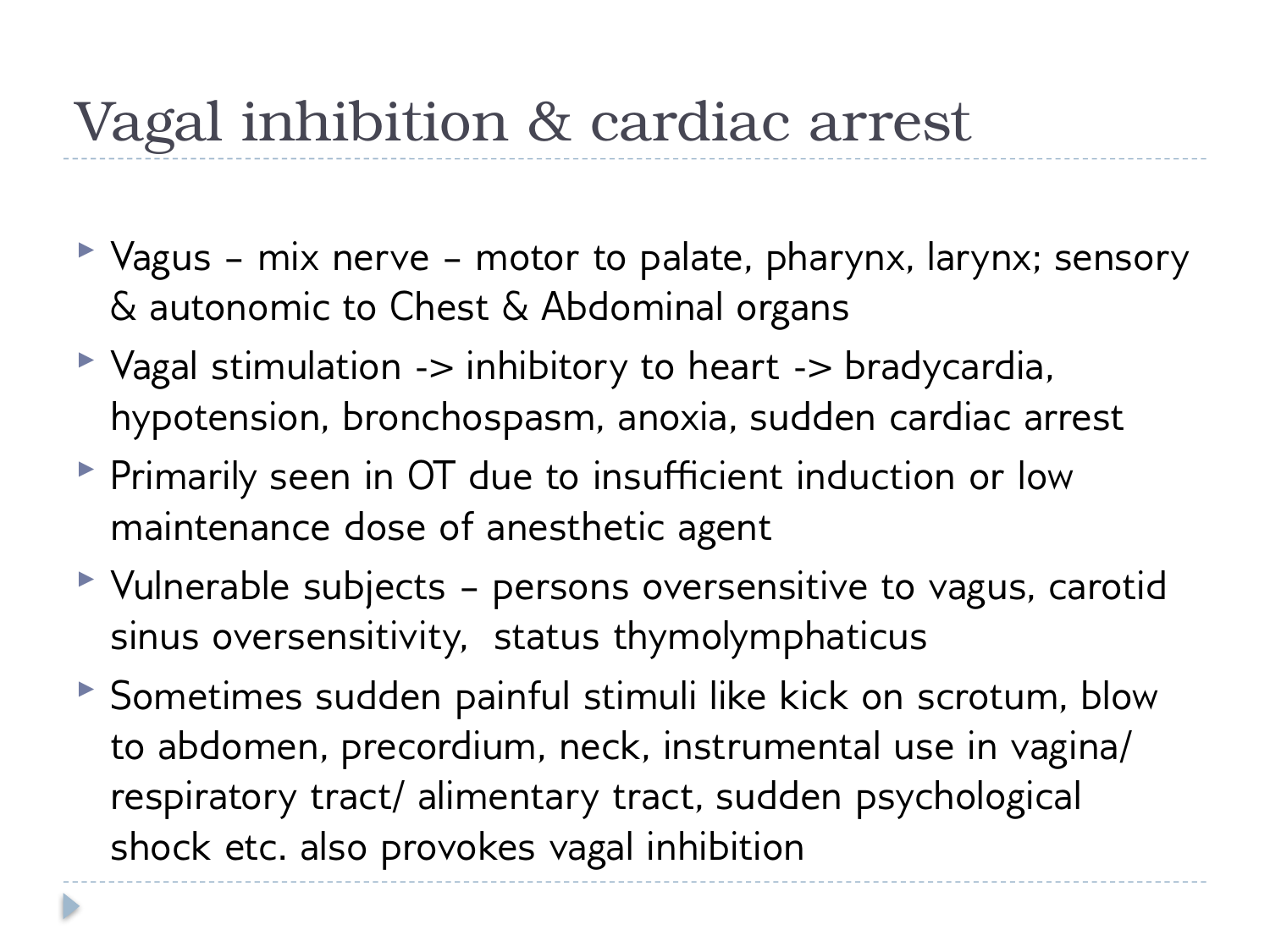

# Vagal inhibition & cardiac arrest
Vagus – mix nerve – motor to palate, pharynx, larynx; sensory & autonomic to Chest & Abdominal organs
Vagal stimulation -> inhibitory to heart -> bradycardia, hypotension, bronchospasm, anoxia, sudden cardiac arrest
Primarily seen in OT due to insufficient induction or low maintenance dose of anesthetic agent
Vulnerable subjects – persons oversensitive to vagus, carotid sinus oversensitivity,  status thymolymphaticus
Sometimes sudden painful stimuli like kick on scrotum, blow to abdomen, precordium, neck, instrumental use in vagina/ respiratory tract/ alimentary tract, sudden psychological shock etc. also provokes vagal inhibition